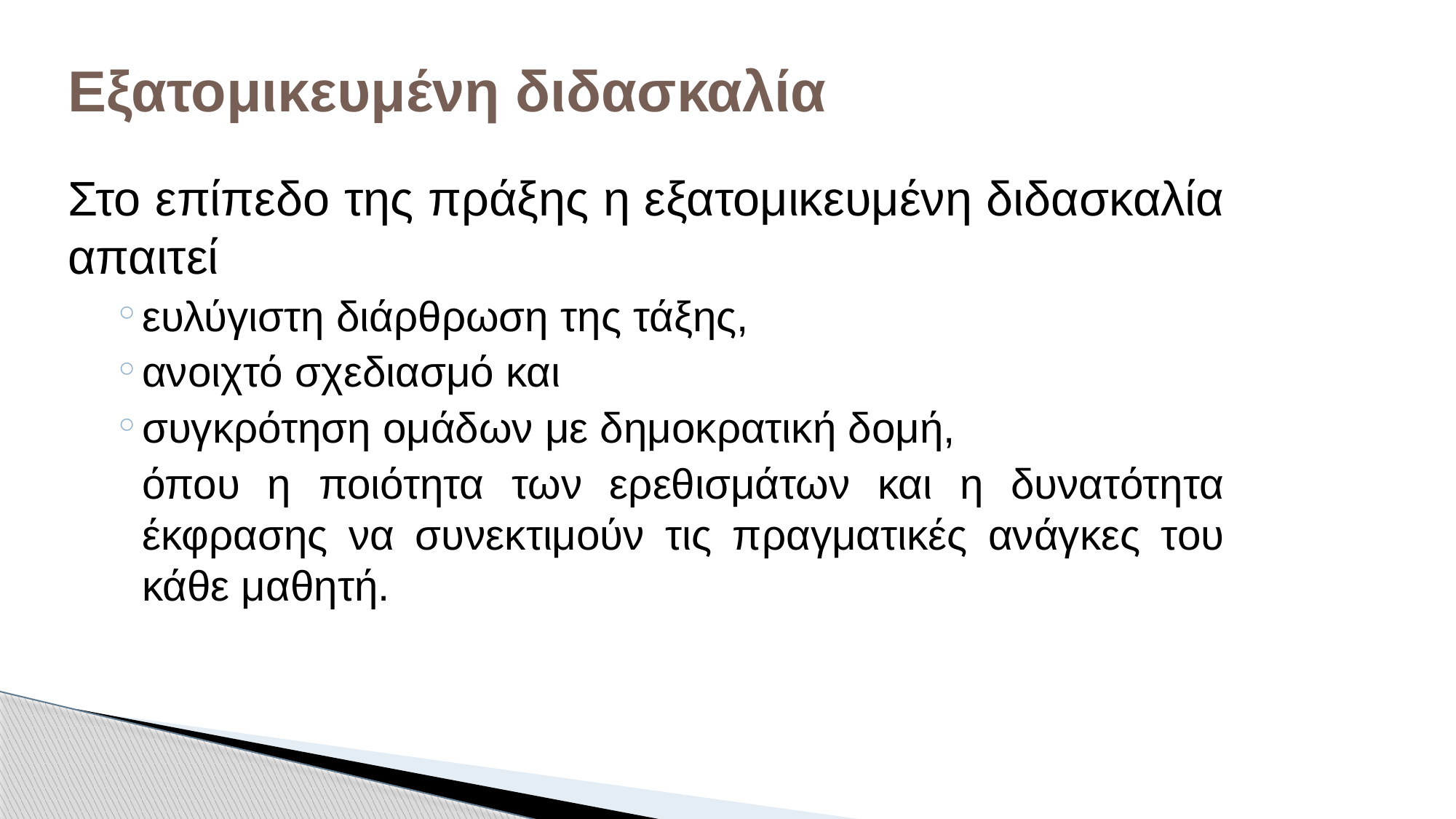

# Εξατομικευμένη διδασκαλία
Στο επίπεδο της πράξης η εξατομικευμένη διδασκαλία απαιτεί
ευλύγιστη διάρθρωση της τάξης,
ανοιχτό σχεδιασμό και
συγκρότηση ομάδων με δημοκρατική δομή,
	όπου η ποιότητα των ερεθισμάτων και η δυνατότητα έκφρασης να συνεκτιμούν τις πραγματικές ανάγκες του κάθε μαθητή.